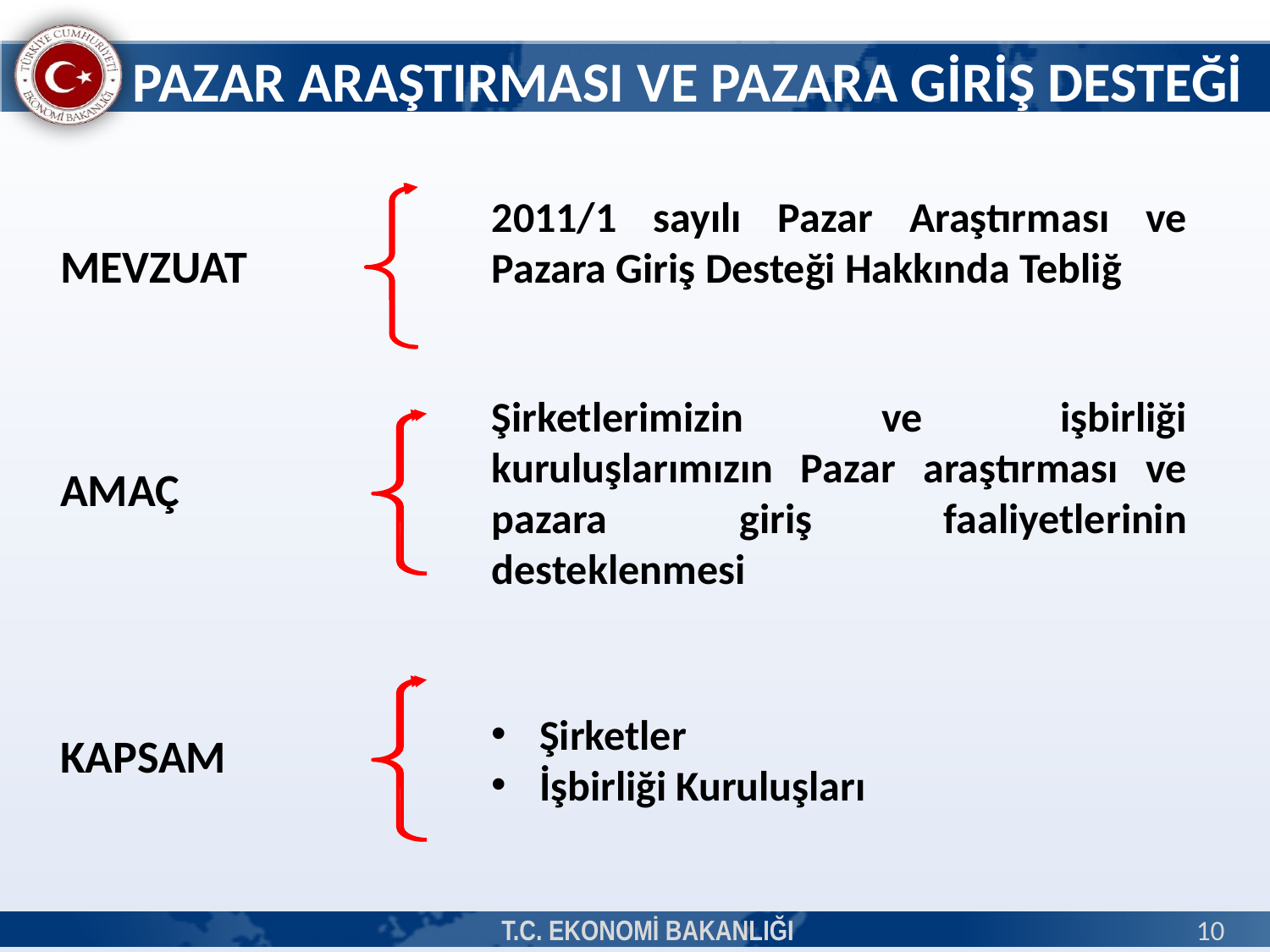

PAZAR ARAŞTIRMASI VE PAZARA GİRİŞ DESTEĞİ
2011/1 sayılı Pazar Araştırması ve Pazara Giriş Desteği Hakkında Tebliğ

MEVZUAT
Şirketlerimizin ve işbirliği kuruluşlarımızın Pazar araştırması ve pazara giriş faaliyetlerinin desteklenmesi

AMAÇ

Şirketler
İşbirliği Kuruluşları

KAPSAM
T.C. EKONOMİ BAKANLIĞI
10